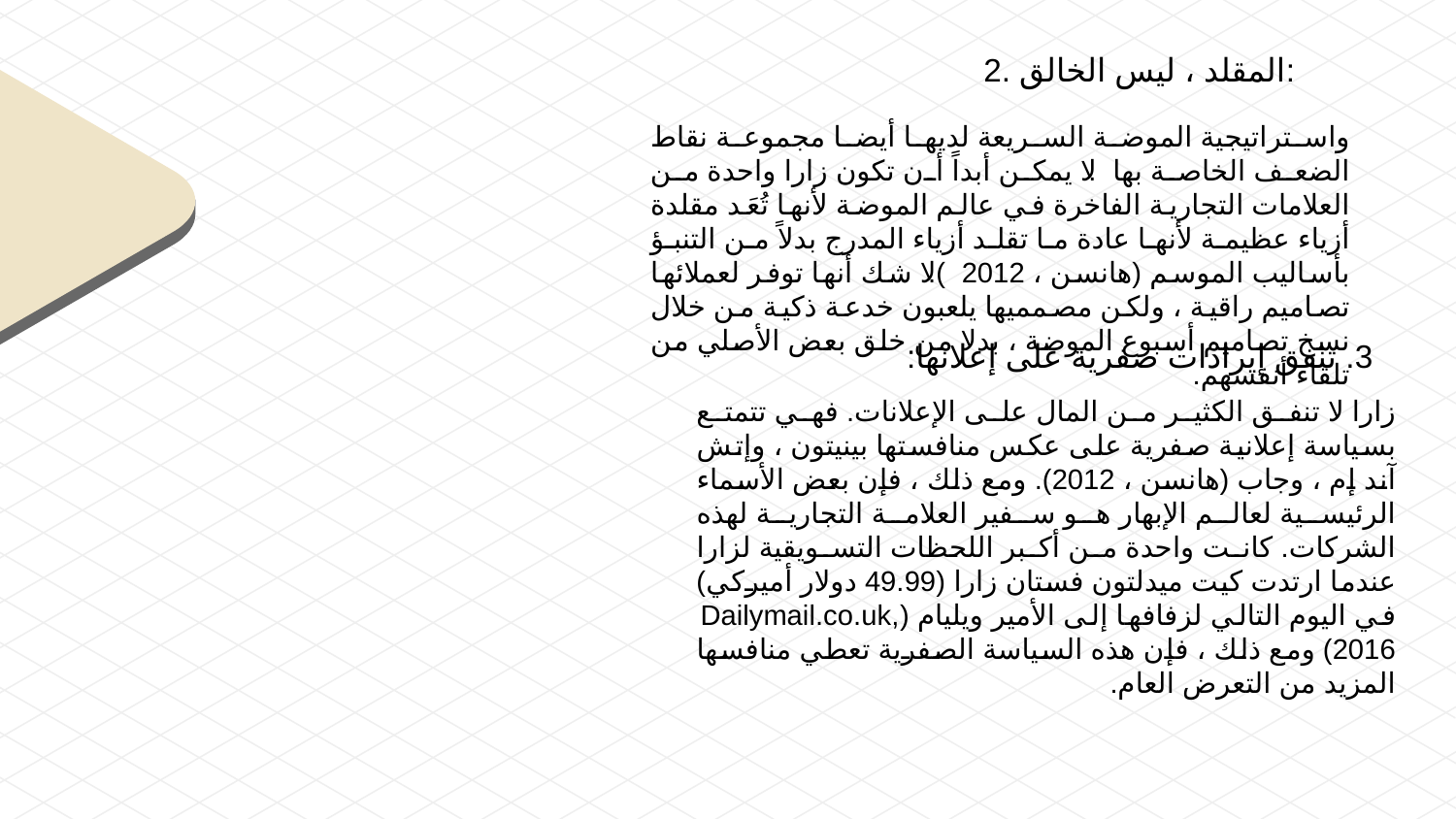

2. المقلد ، ليس الخالق:
واستراتيجية الموضة السريعة لديها أيضا مجموعة نقاط الضعف الخاصة بها. لا يمكن أبداً أن تكون زارا واحدة من العلامات التجارية الفاخرة في عالم الموضة لأنها تُعَد مقلدة أزياء عظيمة لأنها عادة ما تقلد أزياء المدرج بدلاً من التنبؤ بأساليب الموسم (هانسن ، 2012). لا شك أنها توفر لعملائها تصاميم راقية ، ولكن مصمميها يلعبون خدعة ذكية من خلال نسخ تصاميم أسبوع الموضة ، بدلا من خلق بعض الأصلي من تلقاء أنفسهم.

3. تنفق إيرادات صفرية على إعلانها:

زارا لا تنفق الكثير من المال على الإعلانات. فهي تتمتع بسياسة إعلانية صفرية على عكس منافستها بينيتون ، وإتش آند إم ، وجاب (هانسن ، 2012). ومع ذلك ، فإن بعض الأسماء الرئيسية لعالم الإبهار هو سفير العلامة التجارية لهذه الشركات. كانت واحدة من أكبر اللحظات التسويقية لزارا عندما ارتدت كيت ميدلتون فستان زارا (49.99 دولار أميركي) في اليوم التالي لزفافها إلى الأمير ويليام (Dailymail.co.uk, 2016) ومع ذلك ، فإن هذه السياسة الصفرية تعطي منافسها المزيد من التعرض العام.